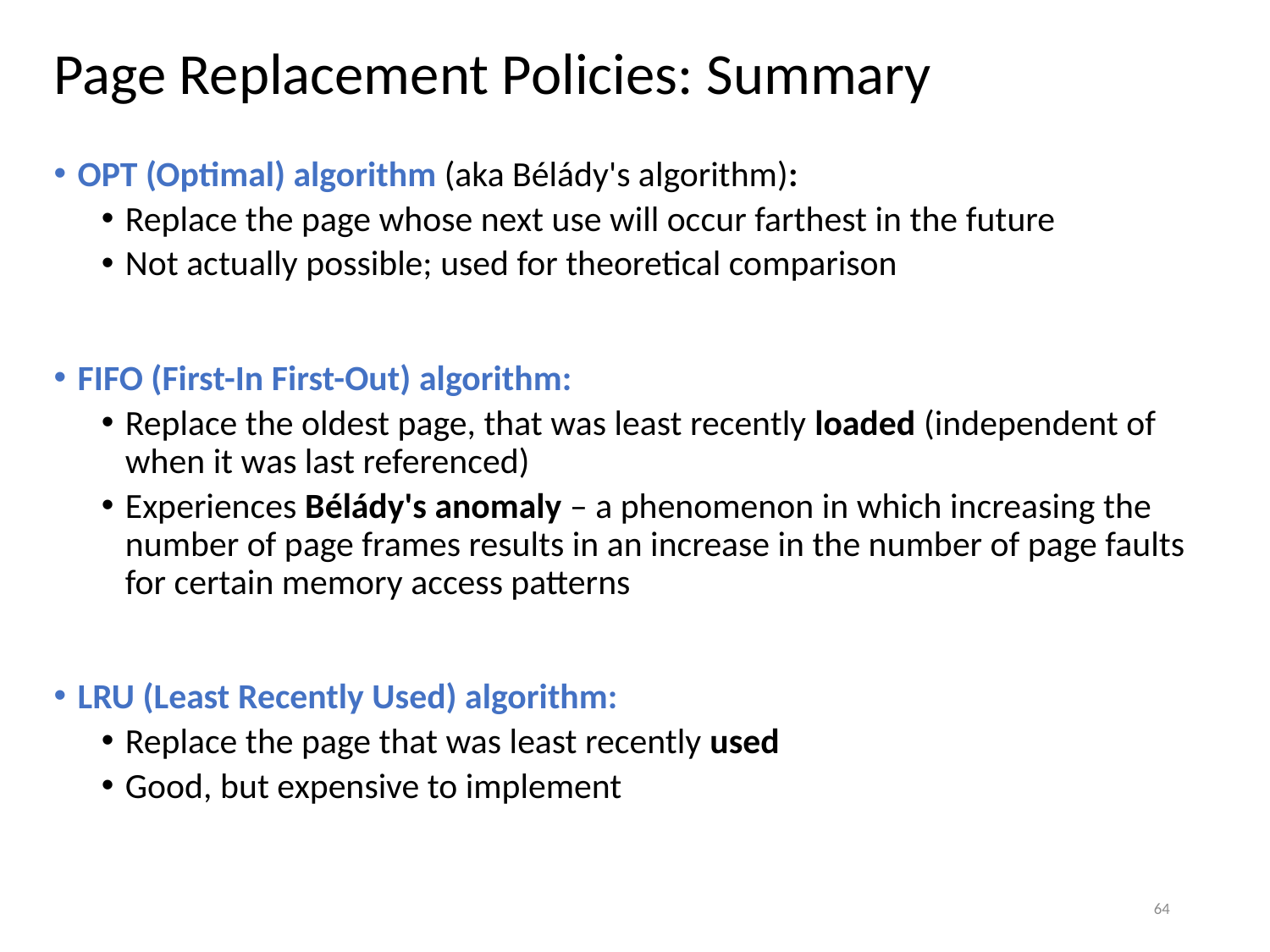

# Page Replacement Policies: Summary
OPT (Optimal) algorithm (aka Bélády's algorithm):
Replace the page whose next use will occur farthest in the future
Not actually possible; used for theoretical comparison

FIFO (First-In First-Out) algorithm:
Replace the oldest page, that was least recently loaded (independent of when it was last referenced)
Experiences Bélády's anomaly – a phenomenon in which increasing the number of page frames results in an increase in the number of page faults for certain memory access patterns

LRU (Least Recently Used) algorithm:
Replace the page that was least recently used
Good, but expensive to implement

64